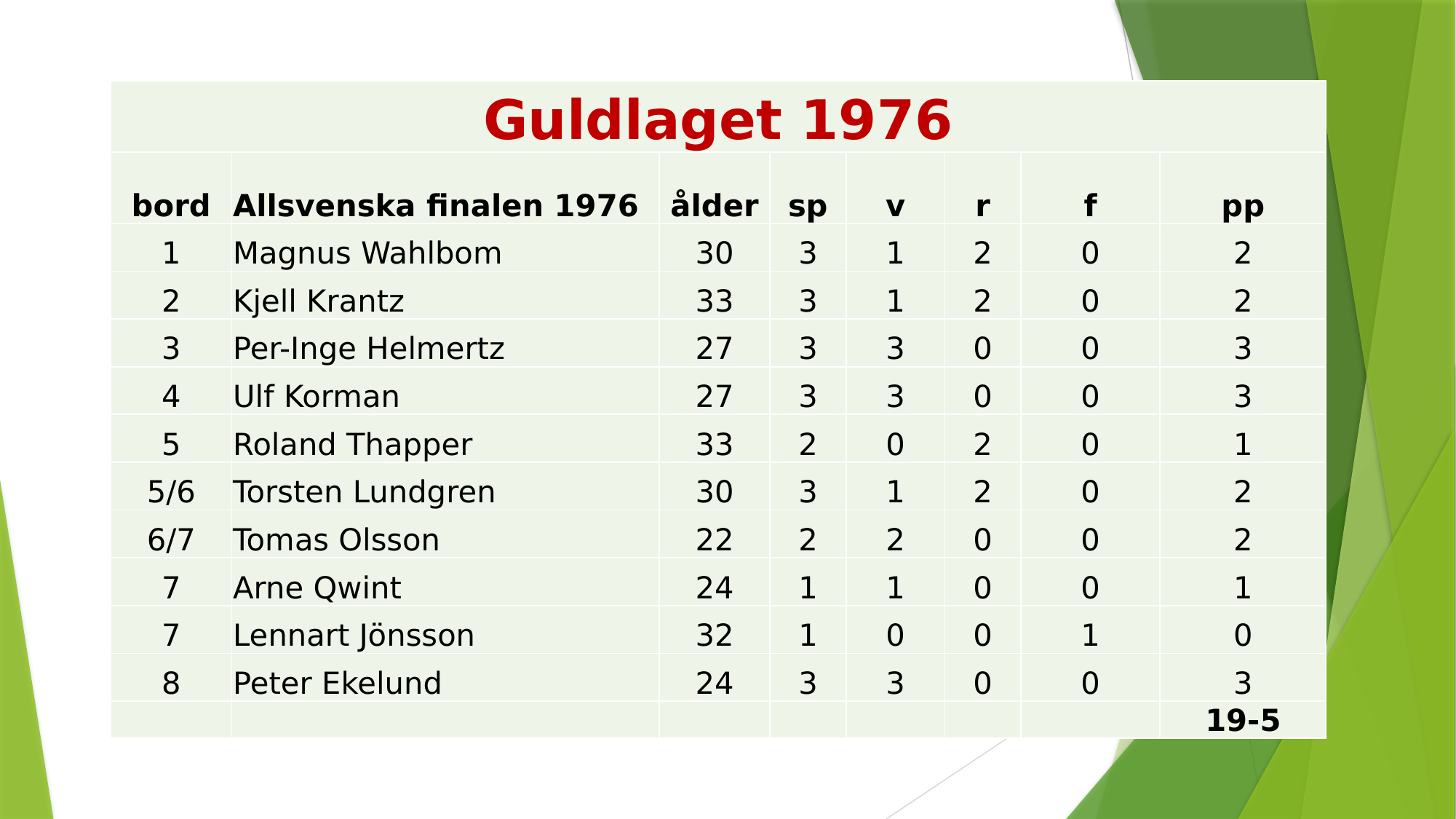

| Guldlaget 1976 |  |  |  |  |  |  |  |
| --- | --- | --- | --- | --- | --- | --- | --- |
| bord | Allsvenska finalen 1976 | ålder | sp | v | r | f | pp |
| 1 | Magnus Wahlbom | 30 | 3 | 1 | 2 | 0 | 2 |
| 2 | Kjell Krantz | 33 | 3 | 1 | 2 | 0 | 2 |
| 3 | Per-Inge Helmertz | 27 | 3 | 3 | 0 | 0 | 3 |
| 4 | Ulf Korman | 27 | 3 | 3 | 0 | 0 | 3 |
| 5 | Roland Thapper | 33 | 2 | 0 | 2 | 0 | 1 |
| 5/6 | Torsten Lundgren | 30 | 3 | 1 | 2 | 0 | 2 |
| 6/7 | Tomas Olsson | 22 | 2 | 2 | 0 | 0 | 2 |
| 7 | Arne Qwint | 24 | 1 | 1 | 0 | 0 | 1 |
| 7 | Lennart Jönsson | 32 | 1 | 0 | 0 | 1 | 0 |
| 8 | Peter Ekelund | 24 | 3 | 3 | 0 | 0 | 3 |
|  |  |  |  |  |  |  | 19-5 |